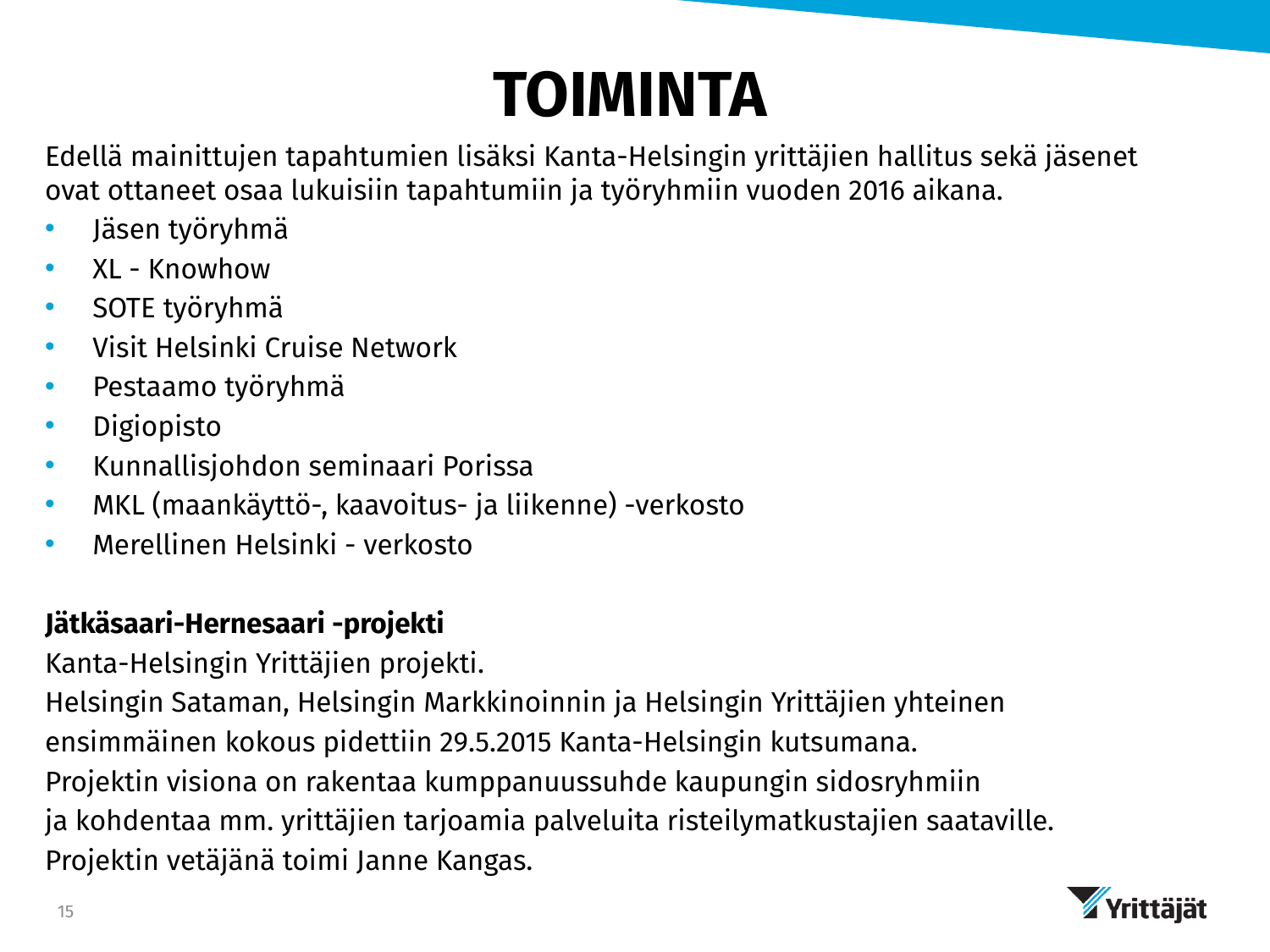

# TOIMINTA
Edellä mainittujen tapahtumien lisäksi Kanta-Helsingin yrittäjien hallitus sekä jäsenet ovat ottaneet osaa lukuisiin tapahtumiin ja työryhmiin vuoden 2016 aikana.
Jäsen työryhmä
XL - Knowhow
SOTE työryhmä
Visit Helsinki Cruise Network
Pestaamo työryhmä
Digiopisto
Kunnallisjohdon seminaari Porissa
MKL (maankäyttö-, kaavoitus- ja liikenne) -verkosto
Merellinen Helsinki - verkosto

Jätkäsaari-Hernesaari -projekti
Kanta-Helsingin Yrittäjien projekti.
Helsingin Sataman, Helsingin Markkinoinnin ja Helsingin Yrittäjien yhteinen
ensimmäinen kokous pidettiin 29.5.2015 Kanta-Helsingin kutsumana.
Projektin visiona on rakentaa kumppanuussuhde kaupungin sidosryhmiin
ja kohdentaa mm. yrittäjien tarjoamia palveluita risteilymatkustajien saataville.
Projektin vetäjänä toimi Janne Kangas.
15